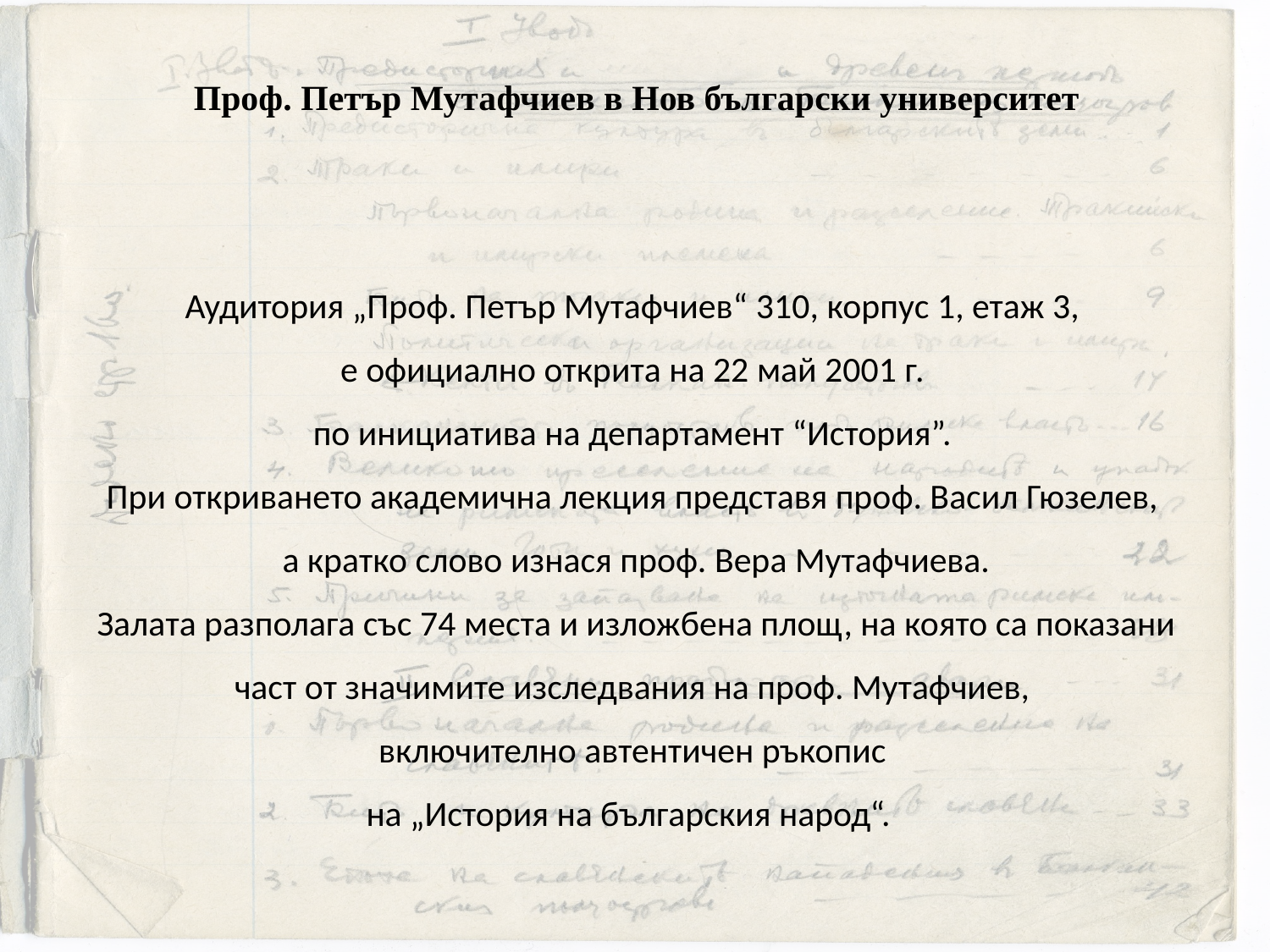

Проф. Петър Мутафчиев в Нов български университет
Аудитория „Проф. Петър Мутафчиев“ 310, корпус 1, етаж 3,
е официално открита на 22 май 2001 г.
по инициатива на департамент “История”.
При откриването академична лекция представя проф. Васил Гюзелев,
а кратко слово изнася проф. Вера Мутафчиева.
Залата разполага със 74 места и изложбена площ, на която са показани част от значимите изследвания на проф. Мутафчиев,
включително автентичен ръкопис
на „История на българския народ“.